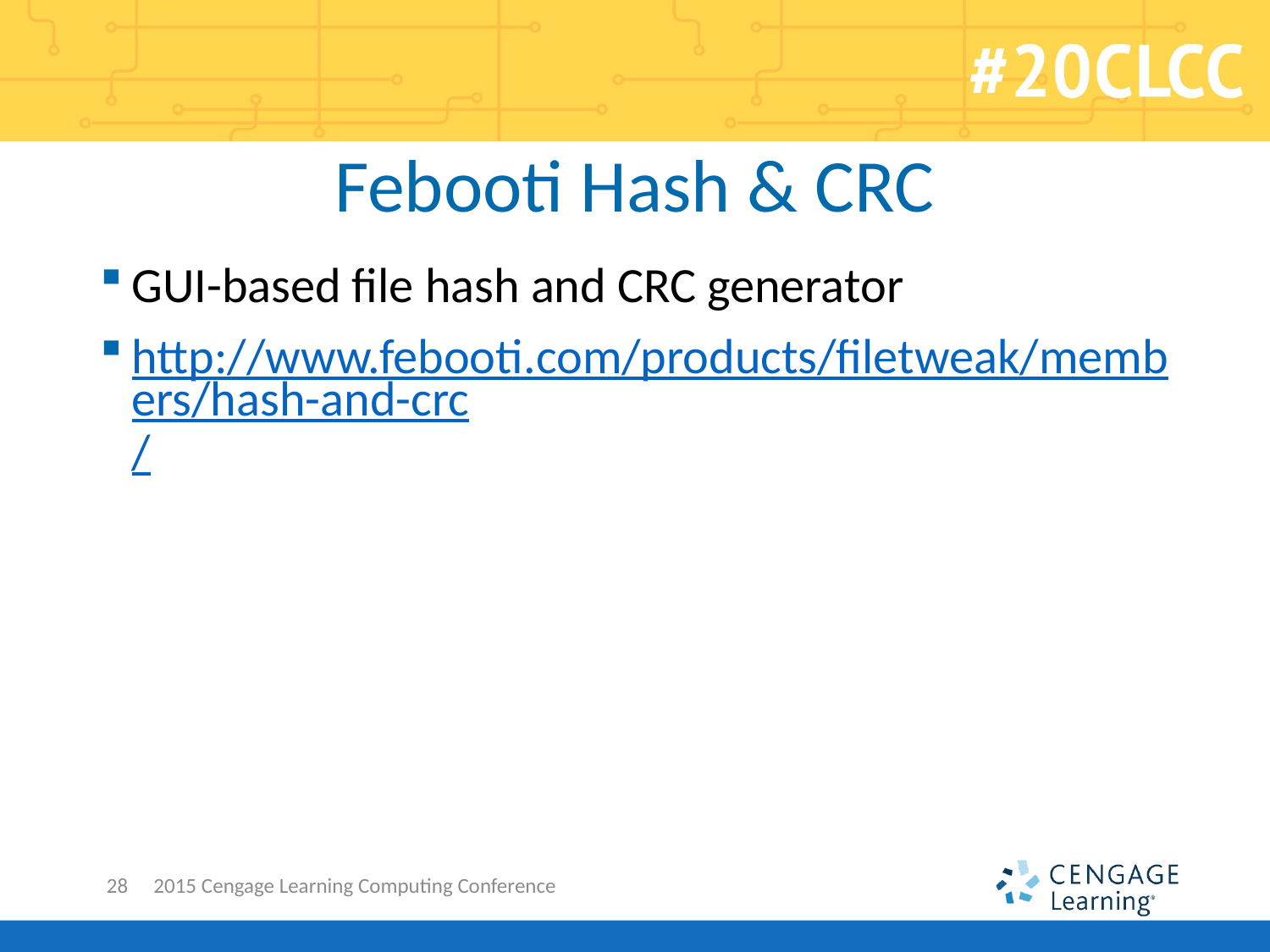

# Febooti Hash & CRC
GUI-based file hash and CRC generator
http://www.febooti.com/products/filetweak/members/hash-and-crc/
28
2015 Cengage Learning Computing Conference